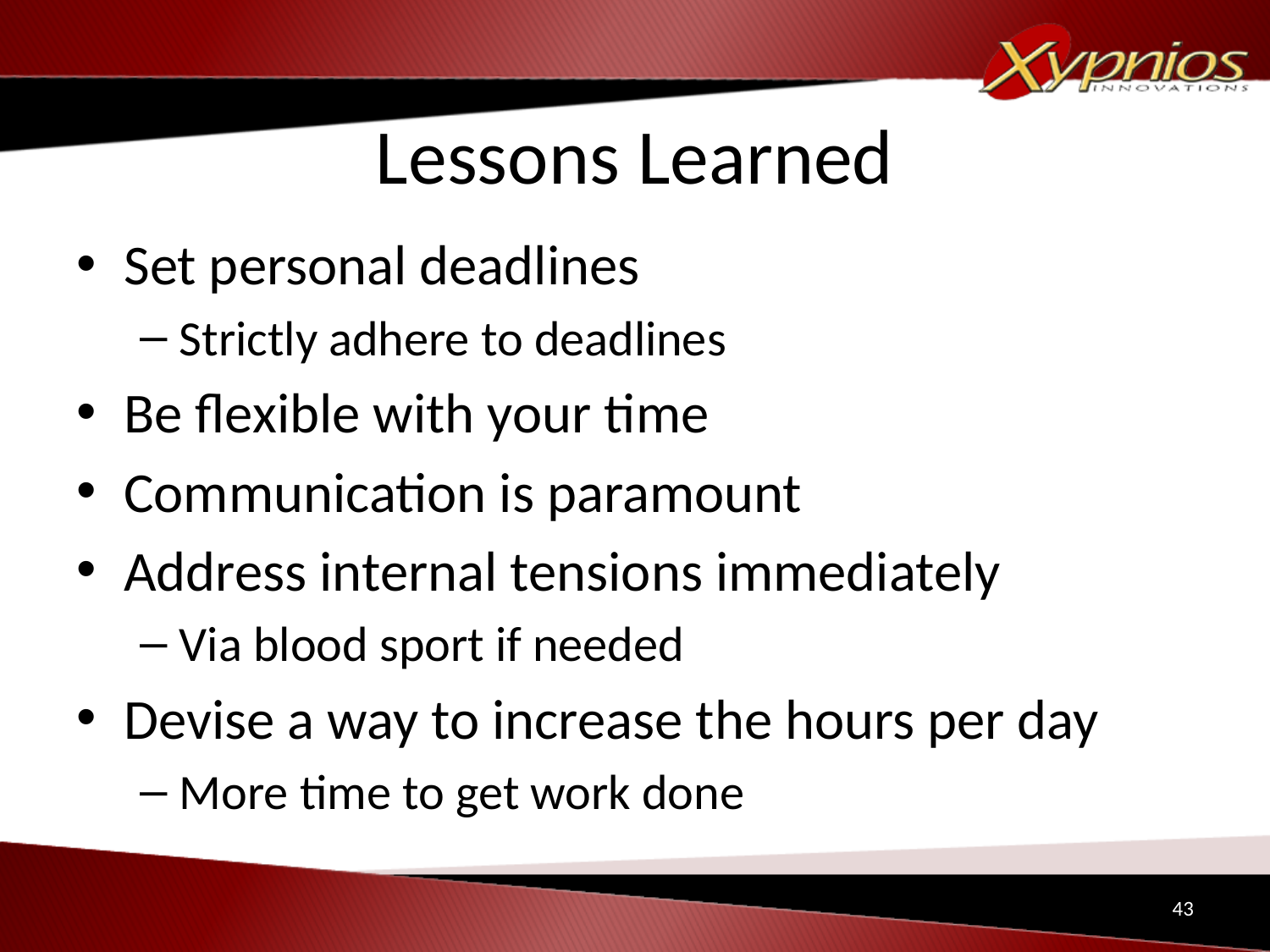

# Lessons Learned
Set personal deadlines
Strictly adhere to deadlines
Be flexible with your time
Communication is paramount
Address internal tensions immediately
Via blood sport if needed
Devise a way to increase the hours per day
More time to get work done

43